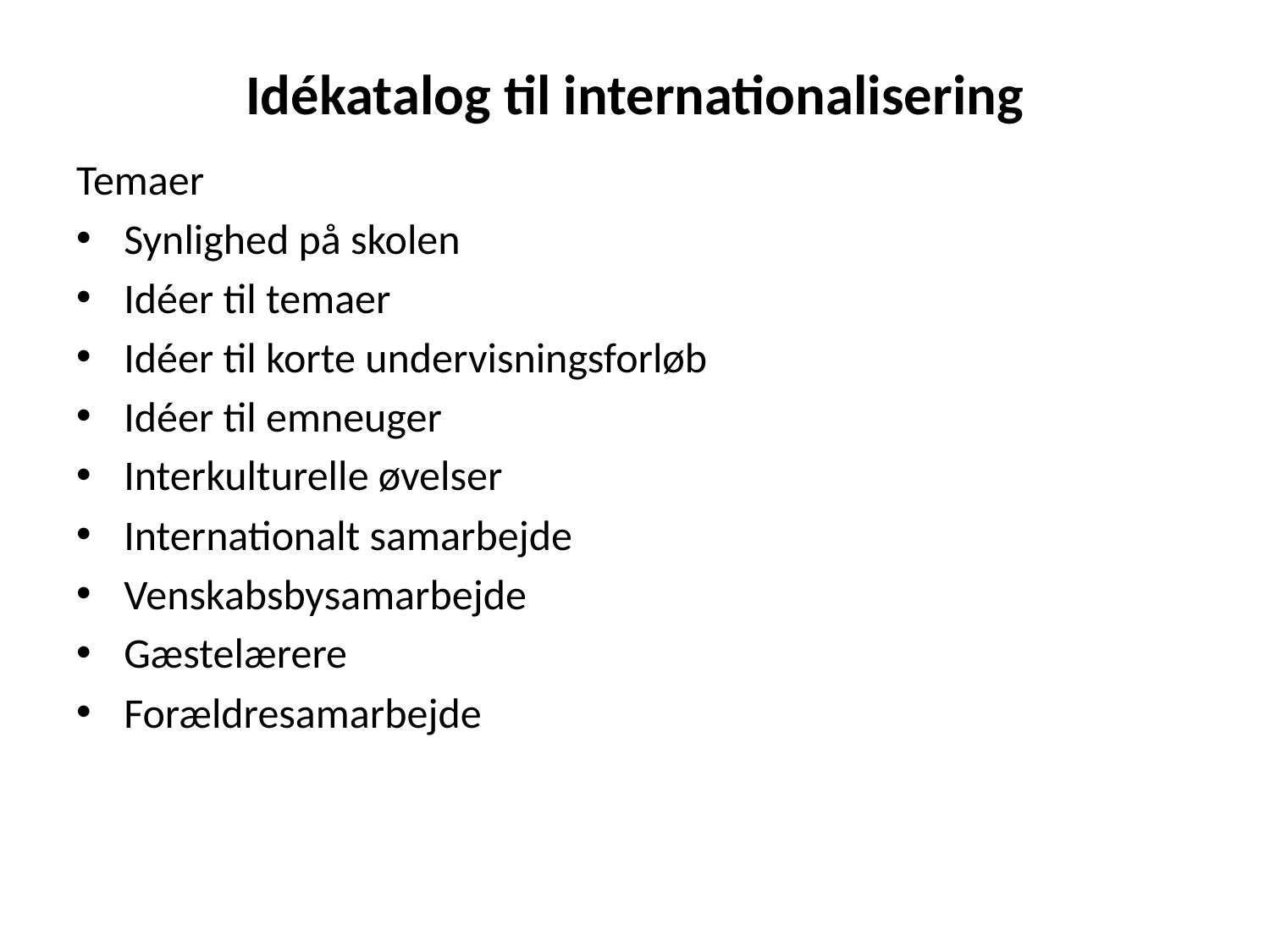

# Idékatalog til internationalisering
Temaer
Synlighed på skolen
Idéer til temaer
Idéer til korte undervisningsforløb
Idéer til emneuger
Interkulturelle øvelser
Internationalt samarbejde
Venskabsbysamarbejde
Gæstelærere
Forældresamarbejde